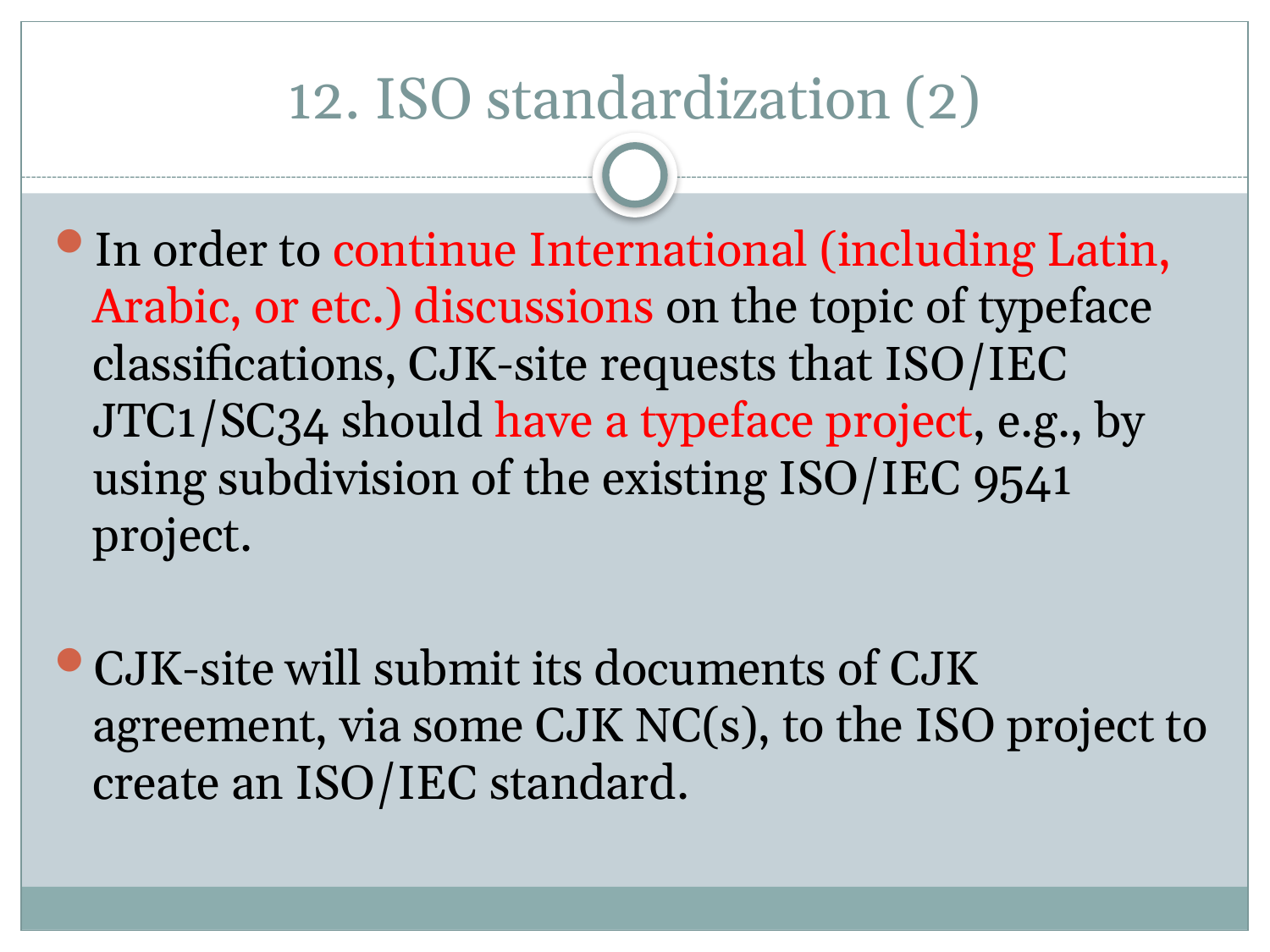

# 12. ISO standardization (2)
In order to continue International (including Latin, Arabic, or etc.) discussions on the topic of typeface classifications, CJK-site requests that ISO/IEC JTC1/SC34 should have a typeface project, e.g., by using subdivision of the existing ISO/IEC 9541 project.

CJK-site will submit its documents of CJK agreement, via some CJK NC(s), to the ISO project to create an ISO/IEC standard.